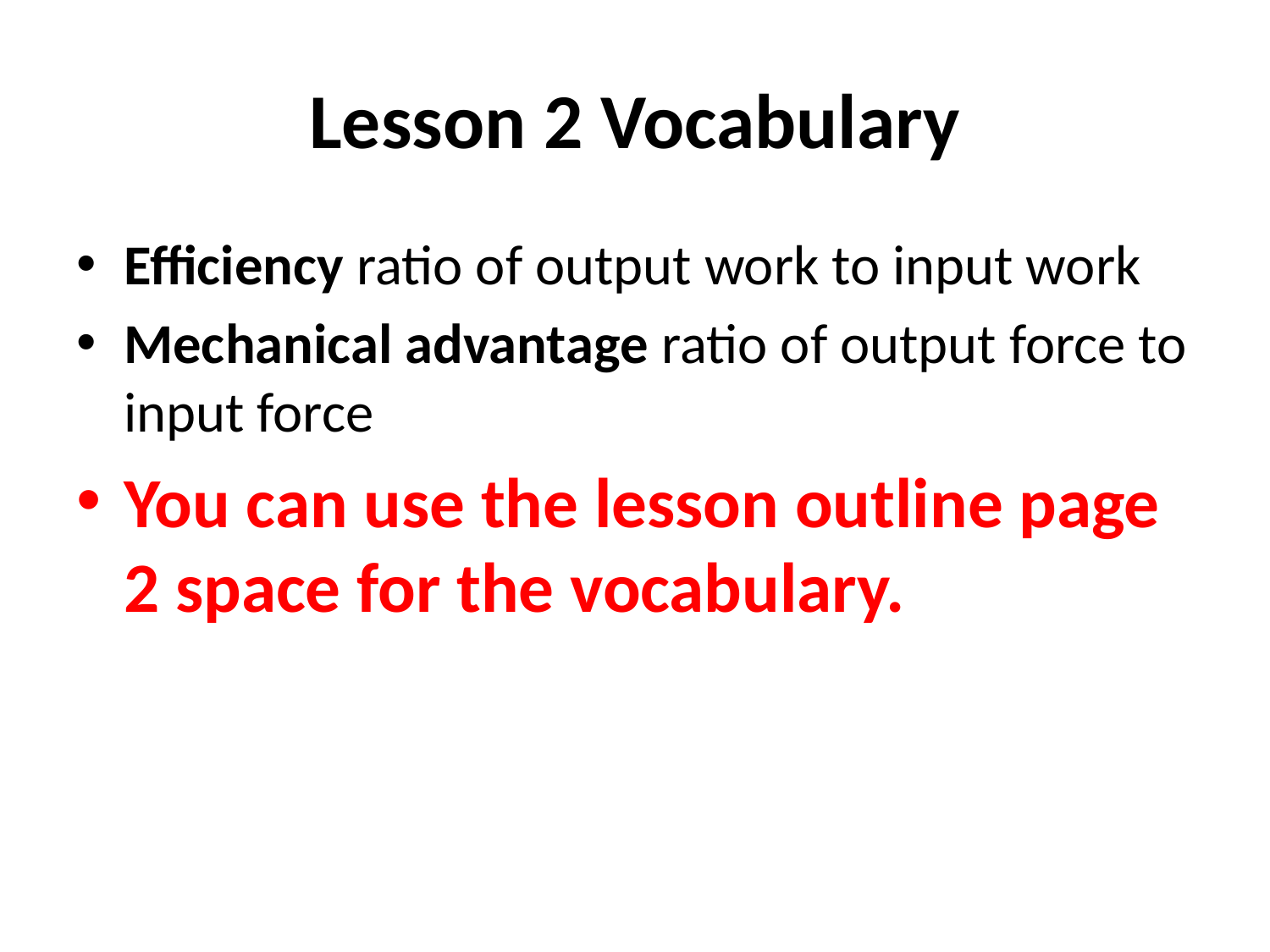

# Lesson 2 Vocabulary
Efficiency ratio of output work to input work
Mechanical advantage ratio of output force to input force
You can use the lesson outline page 2 space for the vocabulary.